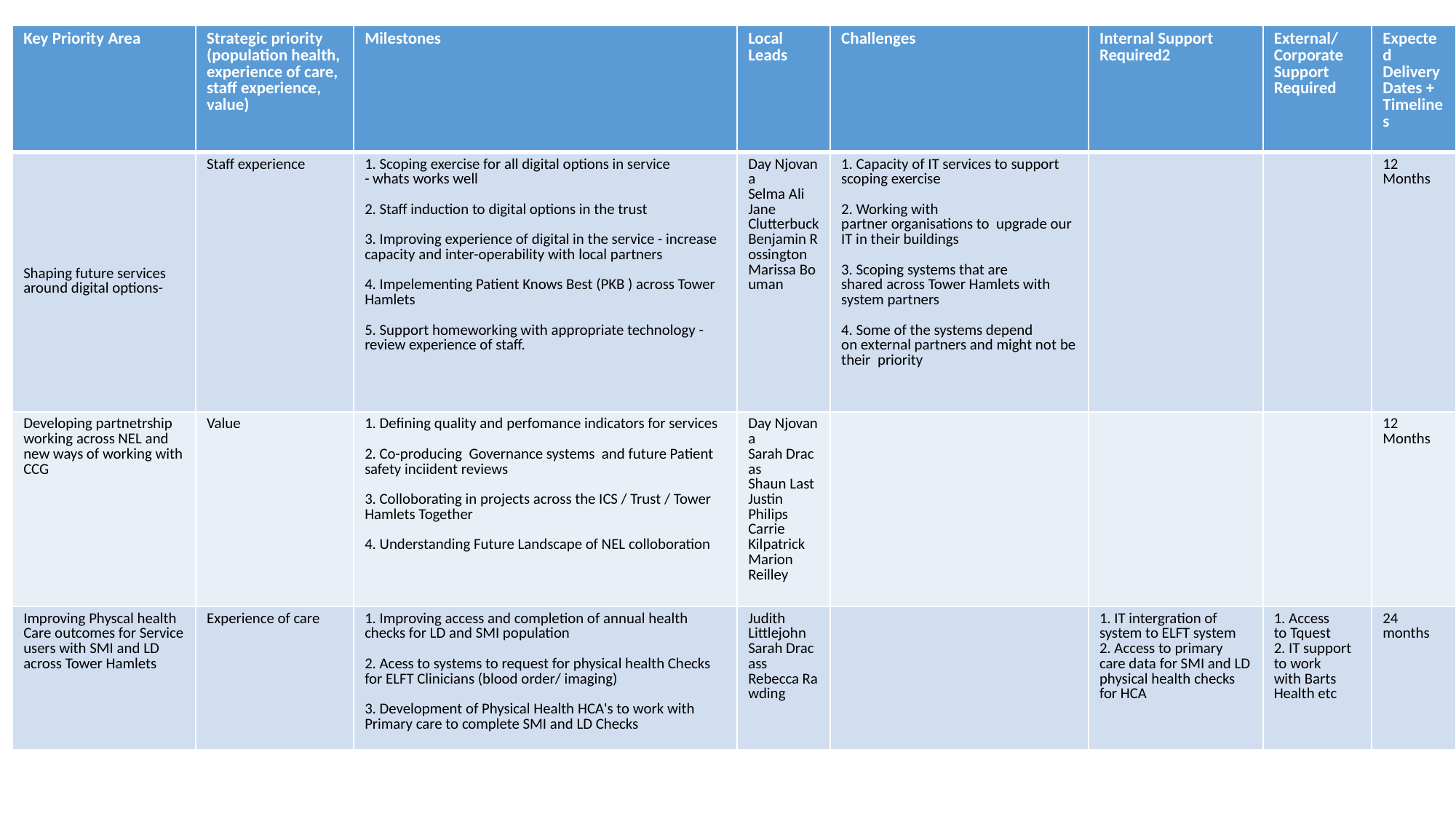

| Key Priority Area | Strategic priority (population health, experience of care, staff experience, value) | Milestones | Local Leads | Challenges | Internal Support Required2 | External/Corporate Support Required | Expected Delivery Dates + Timelines |
| --- | --- | --- | --- | --- | --- | --- | --- |
| Shaping future services around digital options- ​ | Staff experience​ | 1. Scoping exercise for all digital options in service - whats works well​ ​ 2. Staff induction to digital options in the trust​ ​ 3. Improving experience of digital in the service - increase capacity and inter-operability with local partners​ ​ 4. Impelementing Patient Knows Best (PKB ) across Tower Hamlets​  ​ 5. Support homeworking with appropriate technology - review experience of staff.​ ​ | Day Njovana​ Selma Ali​ Jane Clutterbuck​ Benjamin Rossington​ Marissa Bouman ​ | 1. Capacity of IT services to support scoping exercise​  ​ 2. Working with partner organisations to  upgrade our IT in their buildings​ ​ 3. Scoping systems that are shared across Tower Hamlets with system partners​ ​ 4. Some of the systems depend on external partners and might not be their  priority   ​ | ​ | ​ | 12 Months​ ​ |
| Developing partnetrship working across NEL and new ways of working with CCG ​ | Value​ | 1. Defining quality and perfomance indicators for services​ ​ 2. Co-producing  Governance systems  and future Patient safety inciident reviews​ ​ 3. Colloborating in projects across the ICS / Trust / Tower Hamlets Together​ ​ 4. Understanding Future Landscape of NEL colloboration ​ | Day Njovana​ Sarah Dracas​ Shaun Last​ Justin Philips​ Carrie Kilpatrick​ Marion Reilley ​ | ​ | ​ | ​ | 12 Months​ ​ |
| Improving Physcal health Care outcomes for Service users with SMI and LD across Tower Hamlets ​ | Experience of care​ | 1. Improving access and completion of annual health checks for LD and SMI population ​  ​ 2. Acess to systems to request for physical health Checks for ELFT Clinicians (blood order/ imaging)​ ​ 3. Development of Physical Health HCA's to work with Primary care to complete SMI and LD Checks ​ | Judith Littlejohn​ Sarah Dracass​ Rebecca Rawding ​ | ​ | 1. IT intergration of system to ELFT system​ 2. Access to primary care data for SMI and LD physical health checks for HCA  ​ | 1. Access to Tquest ​ 2. IT support to work with Barts Health etc ​ | 24 months​ ​ |
#